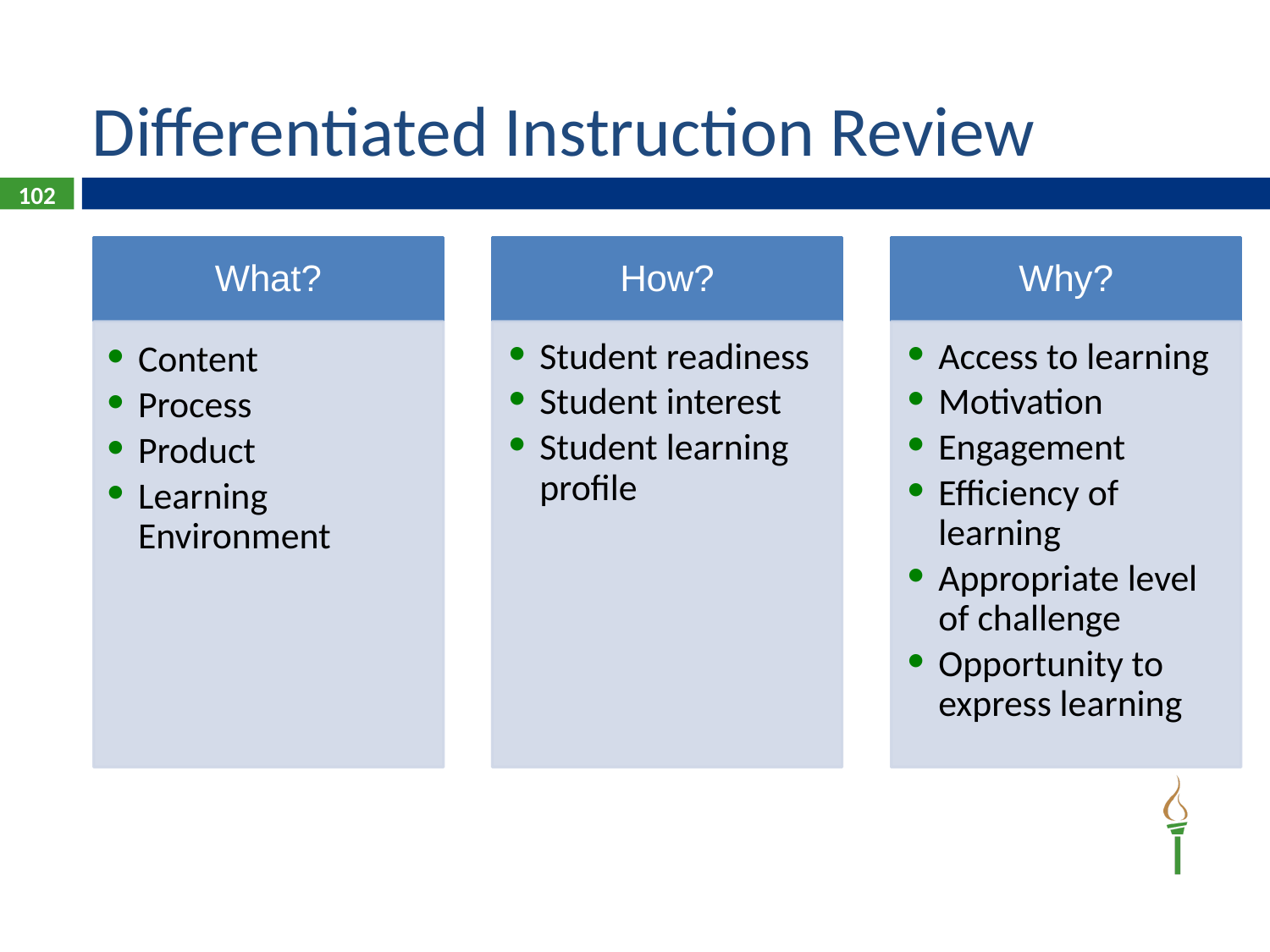

# Differentiated Instruction Review
102

What?

How?

Why?

Student readiness
Student interest
Student learning profile

Access to learning
Motivation
Engagement
Efficiency of learning
Appropriate level of challenge
Opportunity to express learning
Content
Process
Product
Learning Environment